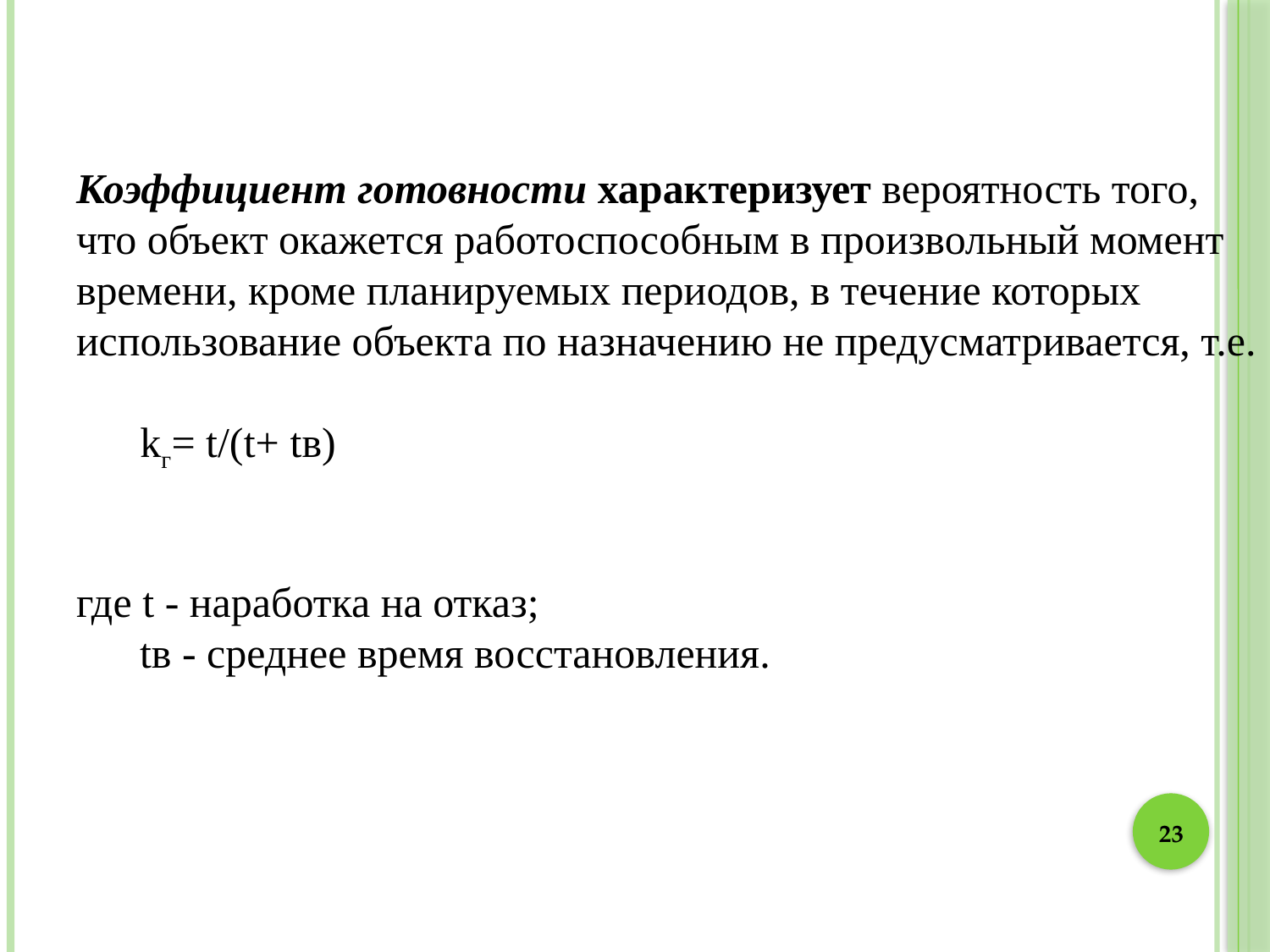

Коэффициент готовности характеризует вероятность того, что объект окажется работоспособным в произвольный момент времени, кроме планируемых периодов, в течение которых использование объекта по назначению не предусматривается, т.е.

      kг= t/(t+ tв)

где t - наработка на отказ;
      tв - среднее время восстановления.

23